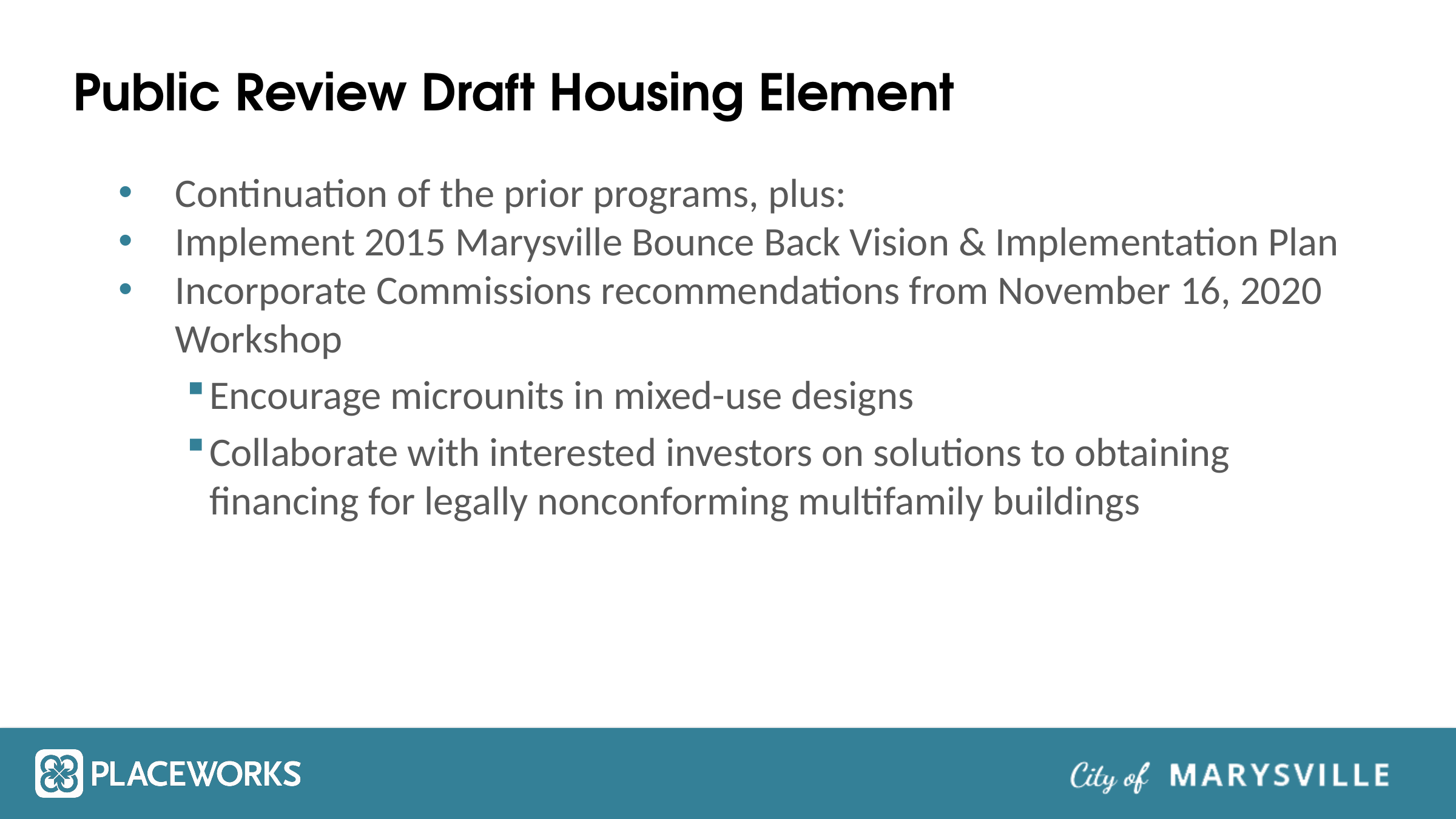

# Public Review Draft Housing Element
Continuation of the prior programs, plus:
Implement 2015 Marysville Bounce Back Vision & Implementation Plan
Incorporate Commissions recommendations from November 16, 2020 Workshop
Encourage microunits in mixed-use designs
Collaborate with interested investors on solutions to obtaining financing for legally nonconforming multifamily buildings